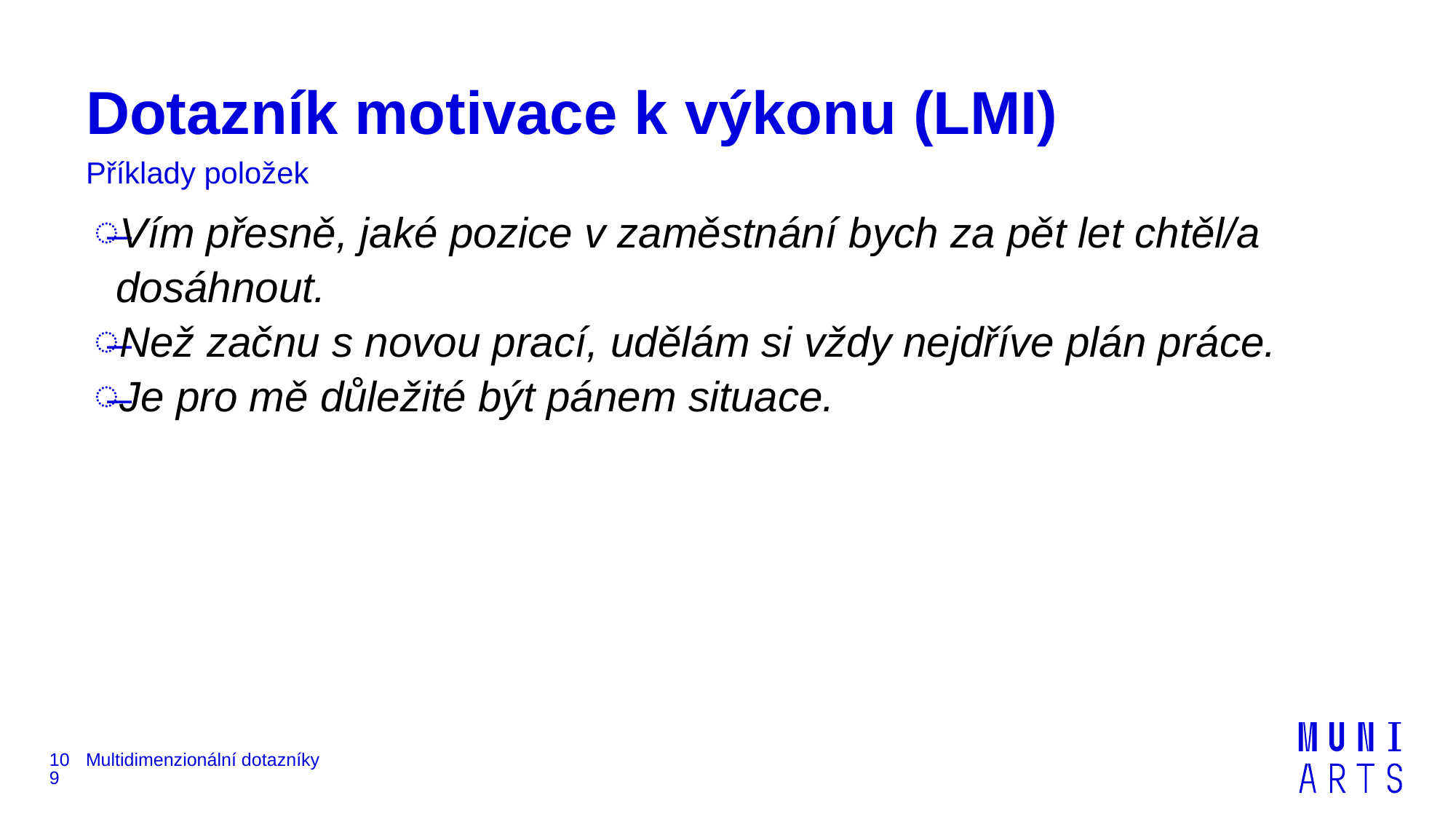

# Dotazník motivace k výkonu (LMI)
Příklady položek
Vím přesně, jaké pozice v zaměstnání bych za pět let chtěl/a dosáhnout.
Než začnu s novou prací, udělám si vždy nejdříve plán práce.
Je pro mě důležité být pánem situace.
109
Multidimenzionální dotazníky